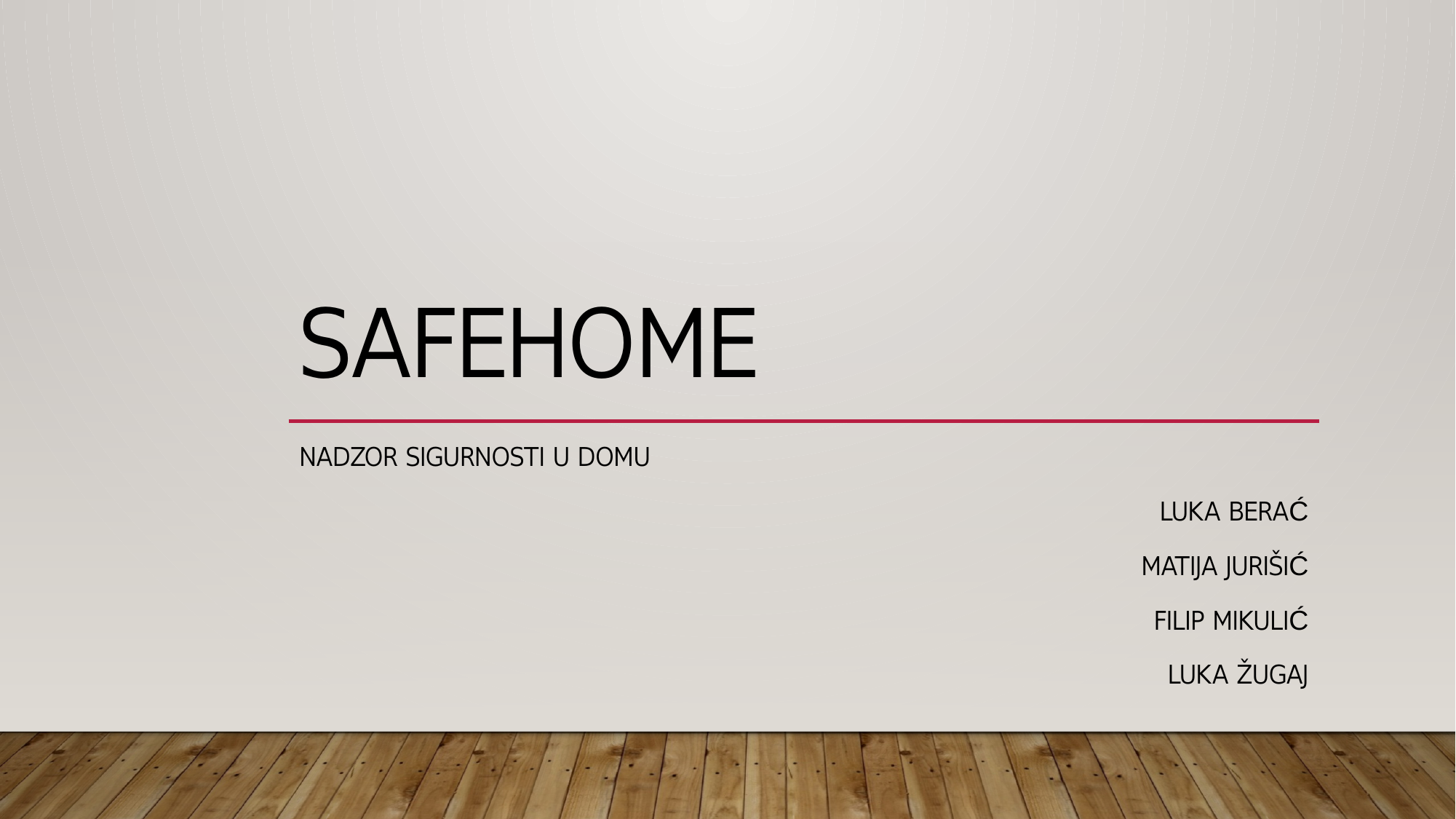

# SafeHome
Nadzor sigurnosti u domu
Luka Berać
Matija jurišić
Filip mikulić
Luka žugaj